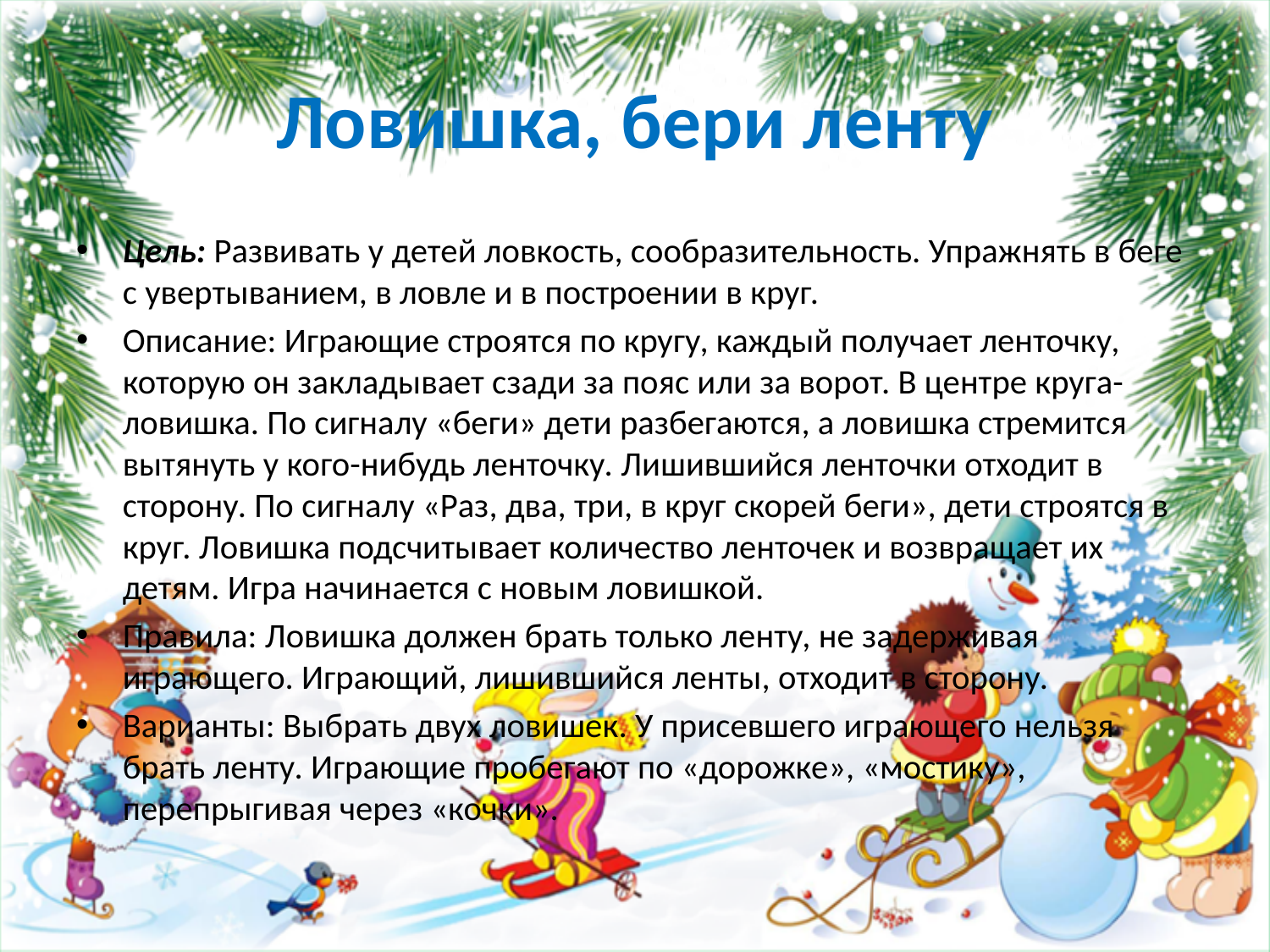

# Ловишка, бери ленту
Цель: Развивать у детей ловкость, сообразительность. Упражнять в беге с увертыванием, в ловле и в построении в круг.
Описание: Играющие строятся по кругу, каждый получает ленточку, которую он закладывает сзади за пояс или за ворот. В центре круга- ловишка. По сигналу «беги» дети разбегаются, а ловишка стремится вытянуть у кого-нибудь ленточку. Лишившийся ленточки отходит в сторону. По сигналу «Раз, два, три, в круг скорей беги», дети строятся в круг. Ловишка подсчитывает количество ленточек и возвращает их детям. Игра начинается с новым ловишкой.
Правила: Ловишка должен брать только ленту, не задерживая играющего. Играющий, лишившийся ленты, отходит в сторону.
Варианты: Выбрать двух ловишек. У присевшего играющего нельзя брать ленту. Играющие пробегают по «дорожке», «мостику», перепрыгивая через «кочки».